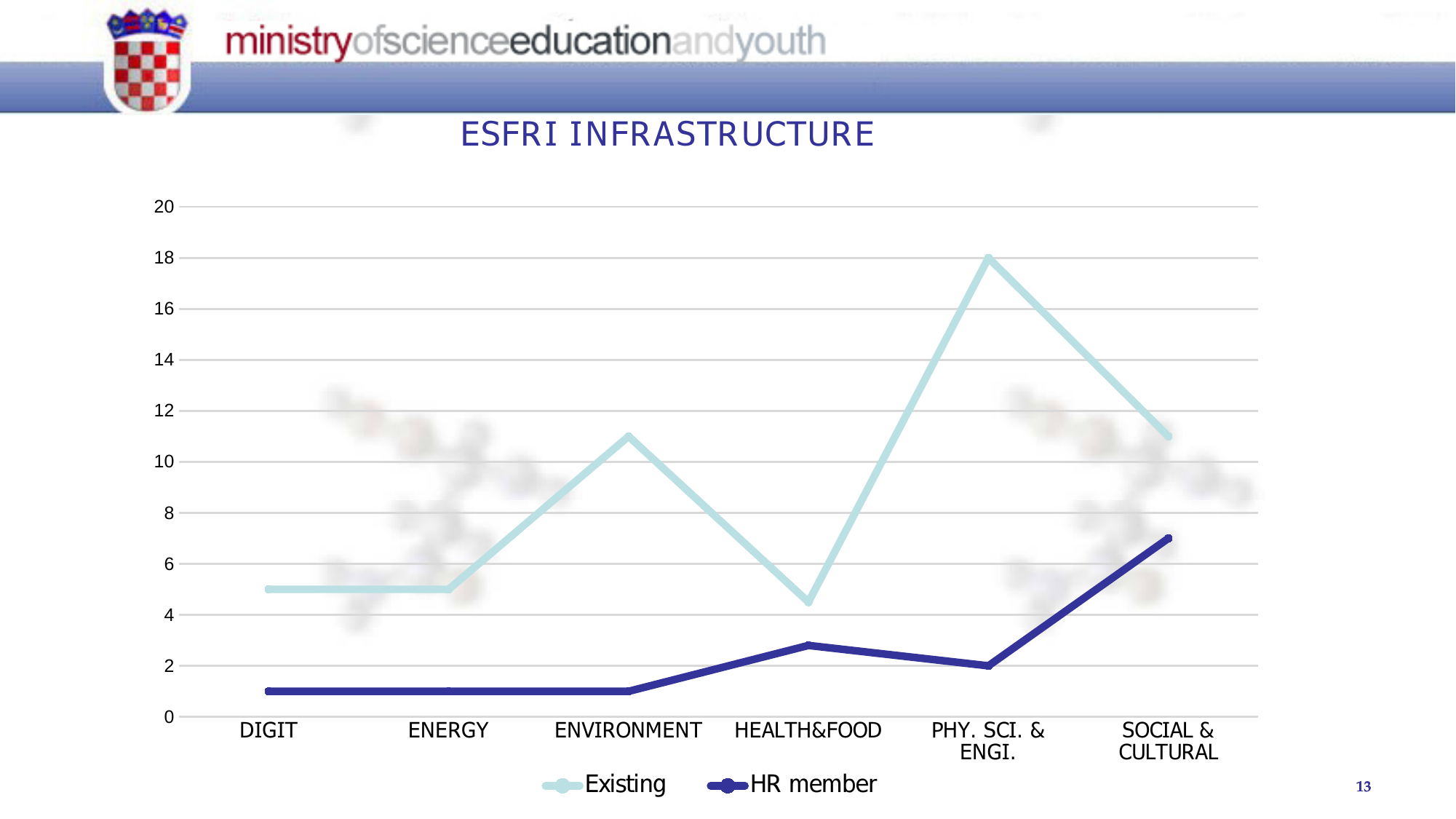

### Chart: ESFRI INFRASTRUCTURE

| Category | Existing | HR member |
|---|---|---|
| DIGIT | 5.0 | 1.0 |
| ENERGY | 5.0 | 1.0 |
| ENVIRONMENT | 11.0 | 1.0 |
| HEALTH&FOOD | 4.5 | 2.8 |
| PHY. SCI. & ENGI. | 18.0 | 2.0 |
| SOCIAL & CULTURAL | 11.0 | 7.0 |
13
13